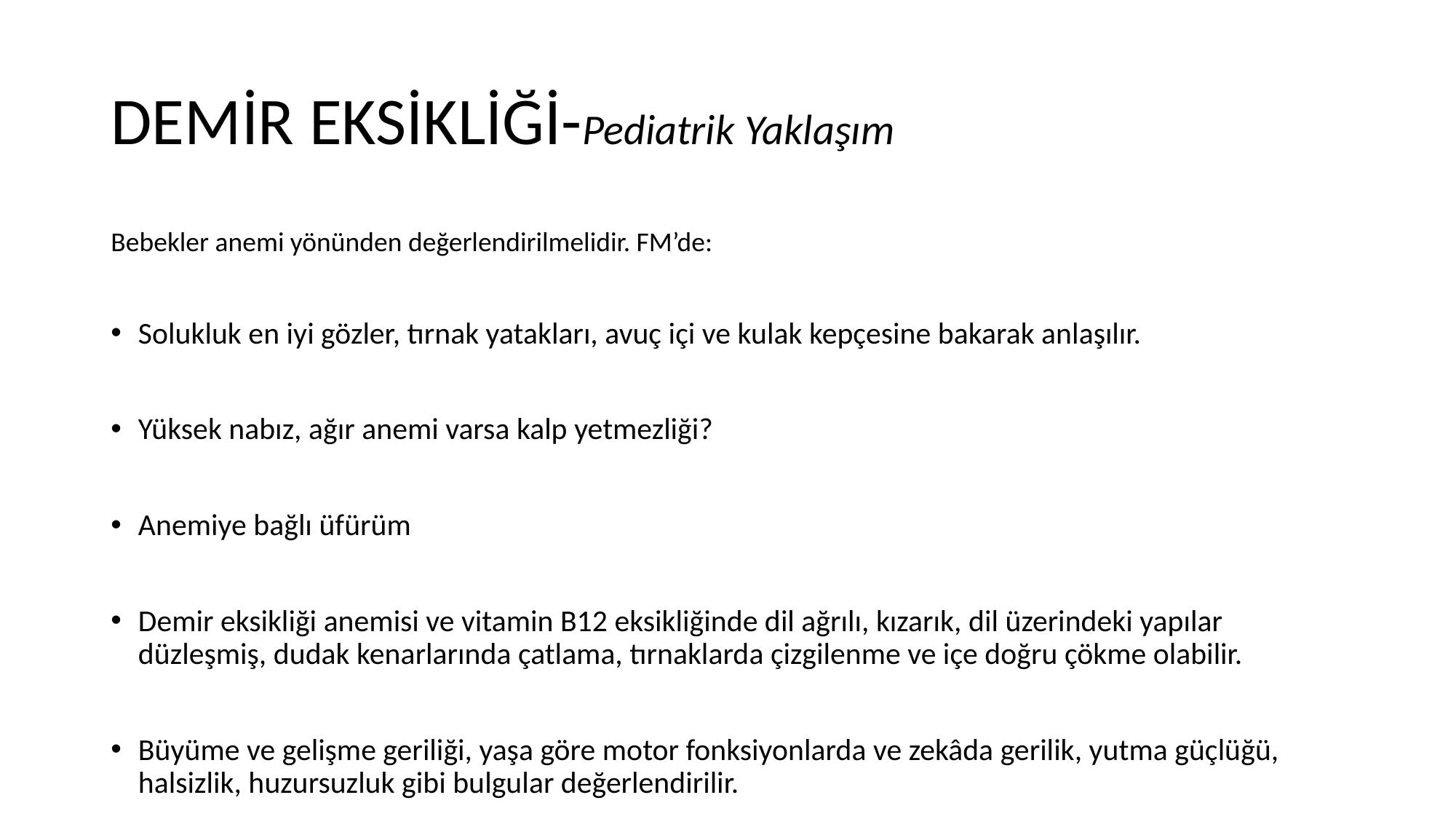

# DEMİR EKSİKLİĞİ-Pediatrik Yaklaşım
Bebekler anemi yönünden değerlendirilmelidir. FM’de:

Solukluk en iyi gözler, tırnak yatakları, avuç içi ve kulak kepçesine bakarak anlaşılır.

Yüksek nabız, ağır anemi varsa kalp yetmezliği?

Anemiye bağlı üfürüm

Demir eksikliği anemisi ve vitamin B12 eksikliğinde dil ağrılı, kızarık, dil üzerindeki yapılar düzleşmiş, dudak kenarlarında çatlama, tırnaklarda çizgilenme ve içe doğru çökme olabilir.

Büyüme ve gelişme geriliği, yaşa göre motor fonksiyonlarda ve zekâda gerilik, yutma güçlüğü, halsizlik, huzursuzluk gibi bulgular değerlendirilir.